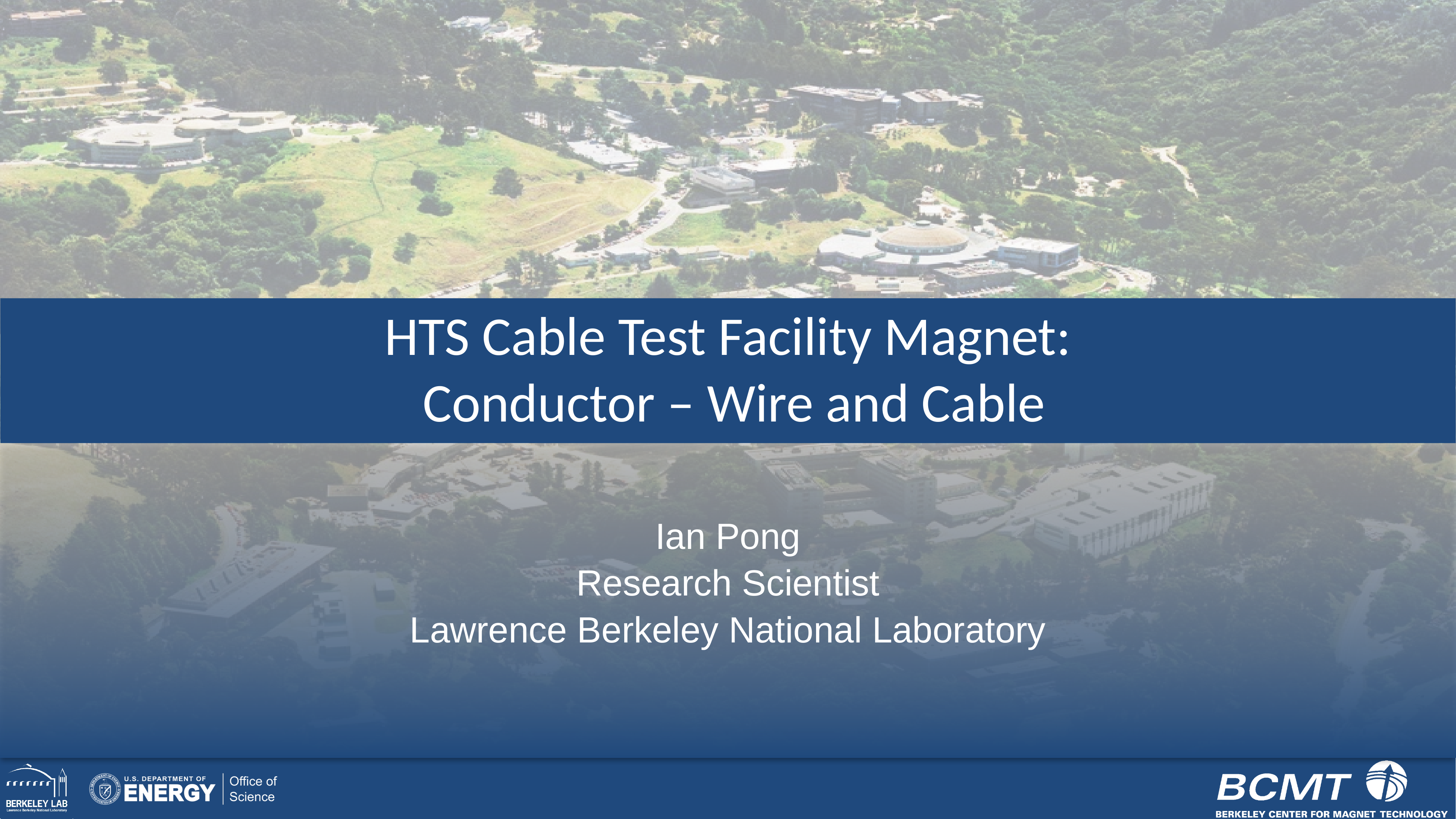

HTS Cable Test Facility Magnet:
 Conductor – Wire and Cable
Ian Pong
Research Scientist
Lawrence Berkeley National Laboratory